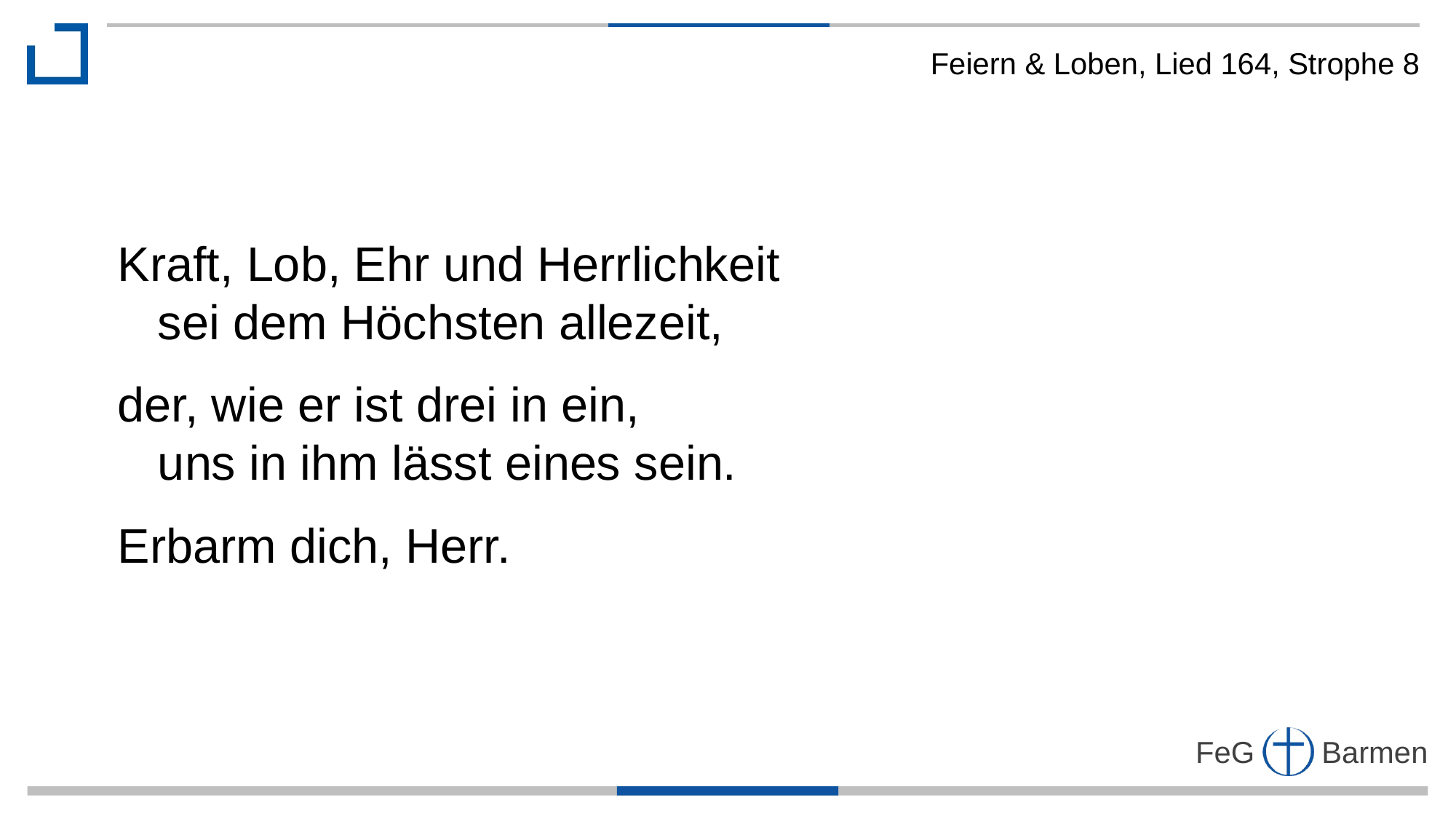

Feiern & Loben, Lied 164, Strophe 8
Kraft, Lob, Ehr und Herrlichkeit
   sei dem Höchsten allezeit,
der, wie er ist drei in ein,
   uns in ihm lässt eines sein.
Erbarm dich, Herr.